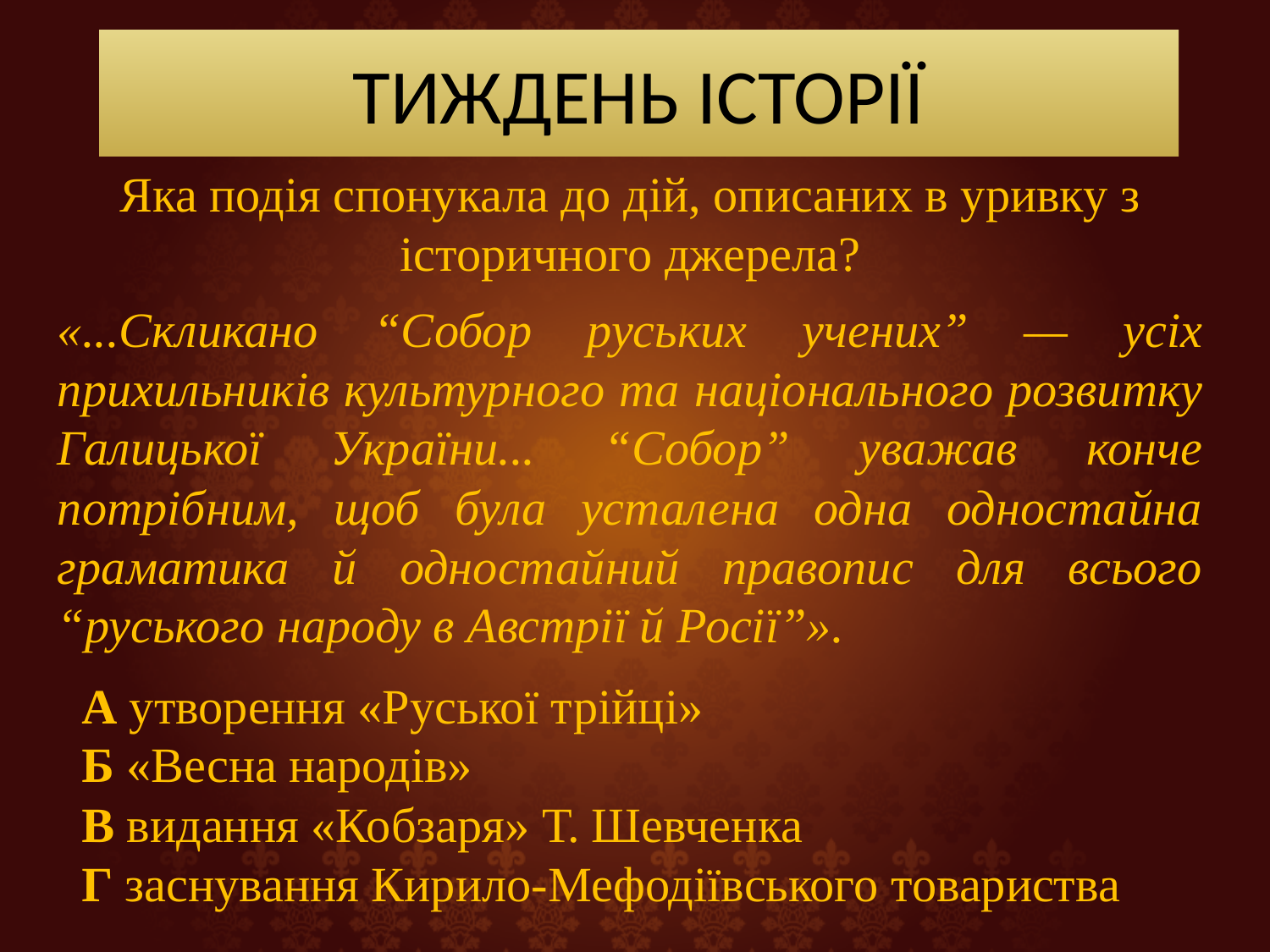

ТИЖДЕНЬ ІСТОРІЇ
Яка подія спонукала до дій, описаних в уривку з історичного дже­рела?

«...Скликано “Собор руських учених” — усіх прихильників куль­турного та національного розвитку Галицької України... “Собор” уважав конче потрібним, щоб була усталена одна одностайна граматика й одностайний правопис для всього “руського народу в Ав­стрії й Росії”».

А утворення «Руської трійці»
Б «Весна народів»
В видання «Кобзаря» Т. Шевченка
Г заснування Кирило-Мефодіївського товариства